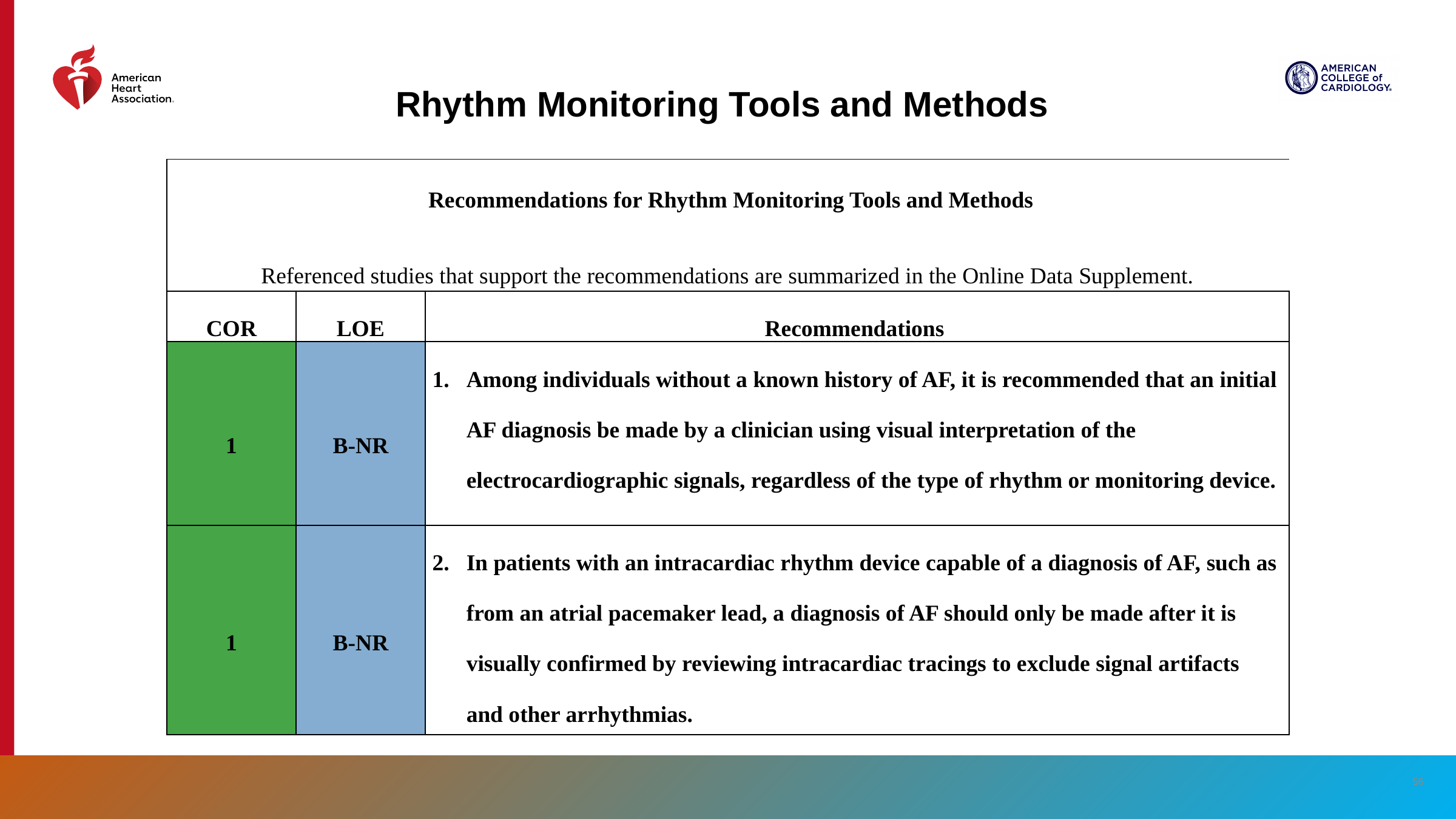

# Rhythm Monitoring Tools and Methods
| Recommendations for Rhythm Monitoring Tools and Methods Referenced studies that support the recommendations are summarized in the Online Data Supplement. | Recommendations for Rhythm Monitoring Tools and Methods Referenced studies that support the recommendations are summarized in the online supplement. |  |
| --- | --- | --- |
| COR | LOE | Recommendations |
| 1 | B-NR | Among individuals without a known history of AF, it is recommended that an initial AF diagnosis be made by a clinician using visual interpretation of the electrocardiographic signals, regardless of the type of rhythm or monitoring device. |
| 1 | B-NR | In patients with an intracardiac rhythm device capable of a diagnosis of AF, such as from an atrial pacemaker lead, a diagnosis of AF should only be made after it is visually confirmed by reviewing intracardiac tracings to exclude signal artifacts and other arrhythmias. |
56